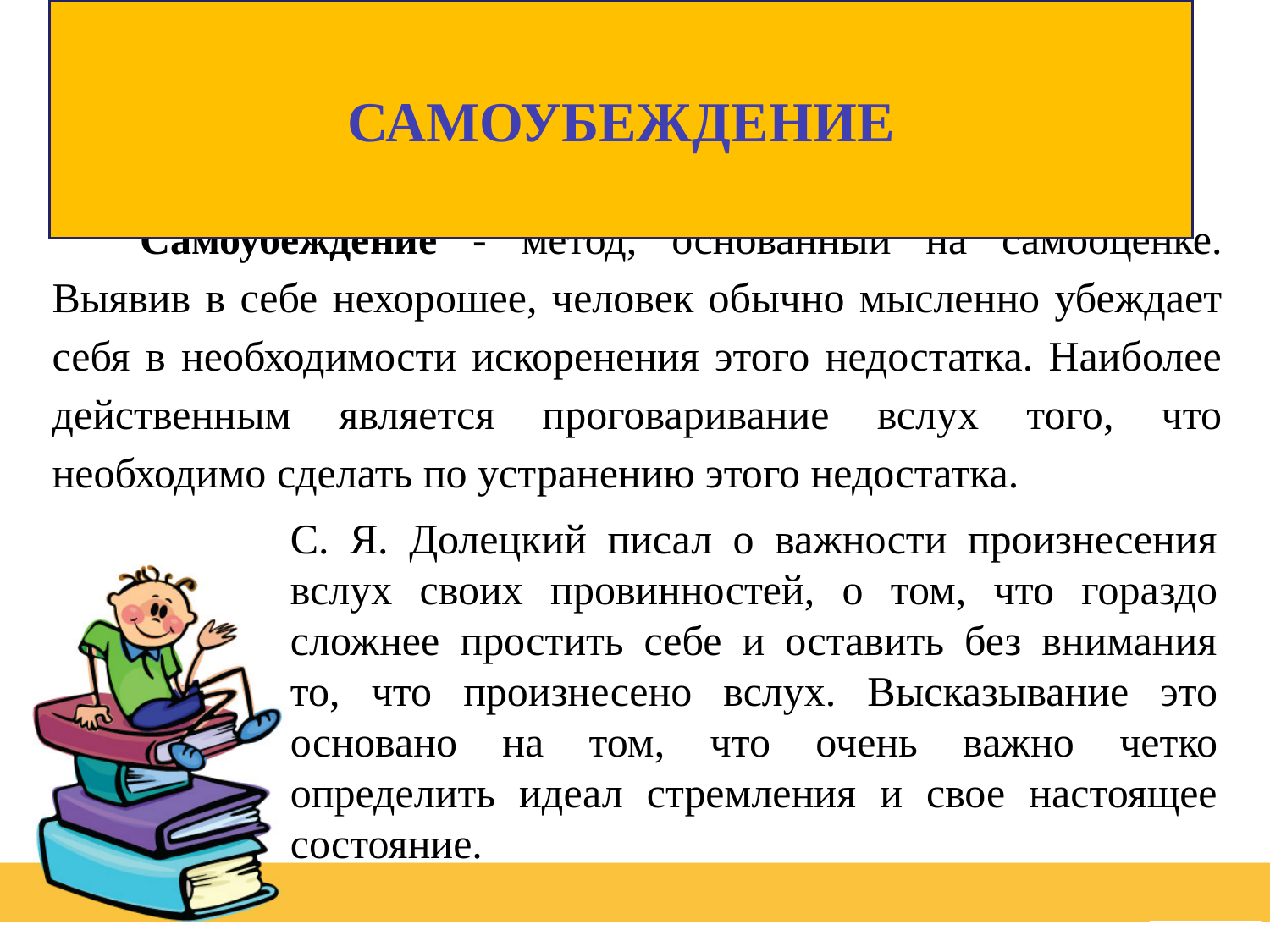

# САМОУБЕЖДЕНИЕ
Самоубеждение - метод, основанный на самооценке. Выявив в себе нехорошее, человек обычно мысленно убеждает себя в необходимости искоренения этого недостатка. Наиболее действенным является проговаривание вслух того, что необходимо сделать по устранению этого недостатка.
С. Я. Долецкий писал о важности произнесения вслух своих провинностей, о том, что гораздо сложнее простить себе и оставить без внимания то, что произнесено вслух. Высказывание это основано на том, что очень важно четко определить идеал стремления и свое настоящее состояние.